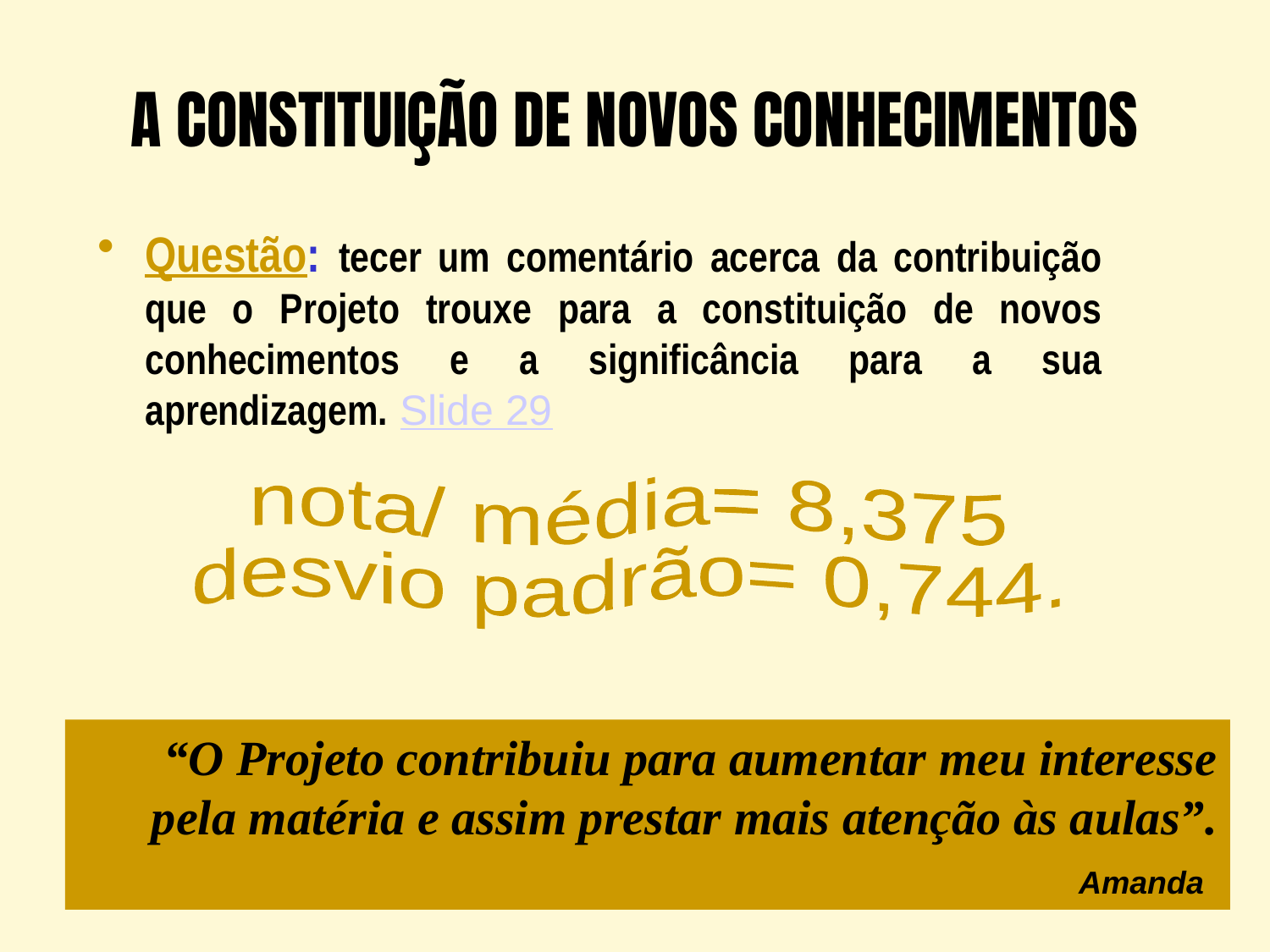

# A CONSTITUIÇÃO DE NOVOS CONHECIMENTOS
Questão: tecer um comentário acerca da contribuição que o Projeto trouxe para a constituição de novos conhecimentos e a significância para a sua aprendizagem. Slide 29
nota/ média= 8,375
desvio padrão= 0,744.

“O Projeto contribuiu para aumentar meu interesse pela matéria e assim prestar mais atenção às aulas”. Amanda